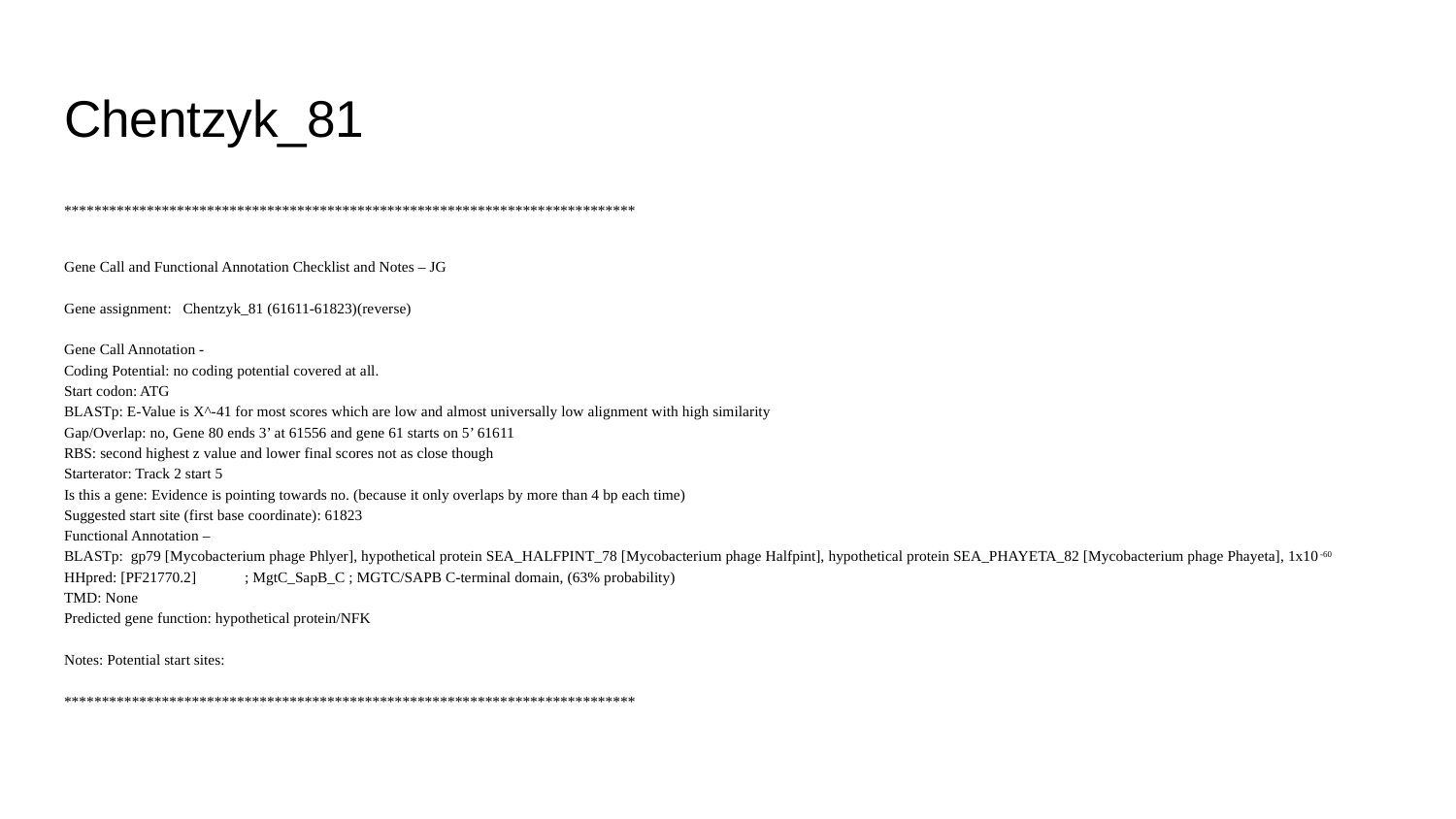

# Chentzyk_81

****************************************************************************

Gene Call and Functional Annotation Checklist and Notes – JG

Gene assignment:   Chentzyk_81 (61611-61823)(reverse)

Gene Call Annotation -
Coding Potential: no coding potential covered at all.
Start codon: ATG
BLASTp: E-Value is X^-41 for most scores which are low and almost universally low alignment with high similarity
Gap/Overlap: no, Gene 80 ends 3’ at 61556 and gene 61 starts on 5’ 61611
RBS: second highest z value and lower final scores not as close though
Starterator: Track 2 start 5
Is this a gene: Evidence is pointing towards no. (because it only overlaps by more than 4 bp each time)
Suggested start site (first base coordinate): 61823
Functional Annotation –
BLASTp:  gp79 [Mycobacterium phage Phlyer], hypothetical protein SEA_HALFPINT_78 [Mycobacterium phage Halfpint], hypothetical protein SEA_PHAYETA_82 [Mycobacterium phage Phayeta], 1x10-60
HHpred: [PF21770.2]	; MgtC_SapB_C ; MGTC/SAPB C-terminal domain, (63% probability)
TMD: None
Predicted gene function: hypothetical protein/NFK

Notes: Potential start sites:

****************************************************************************